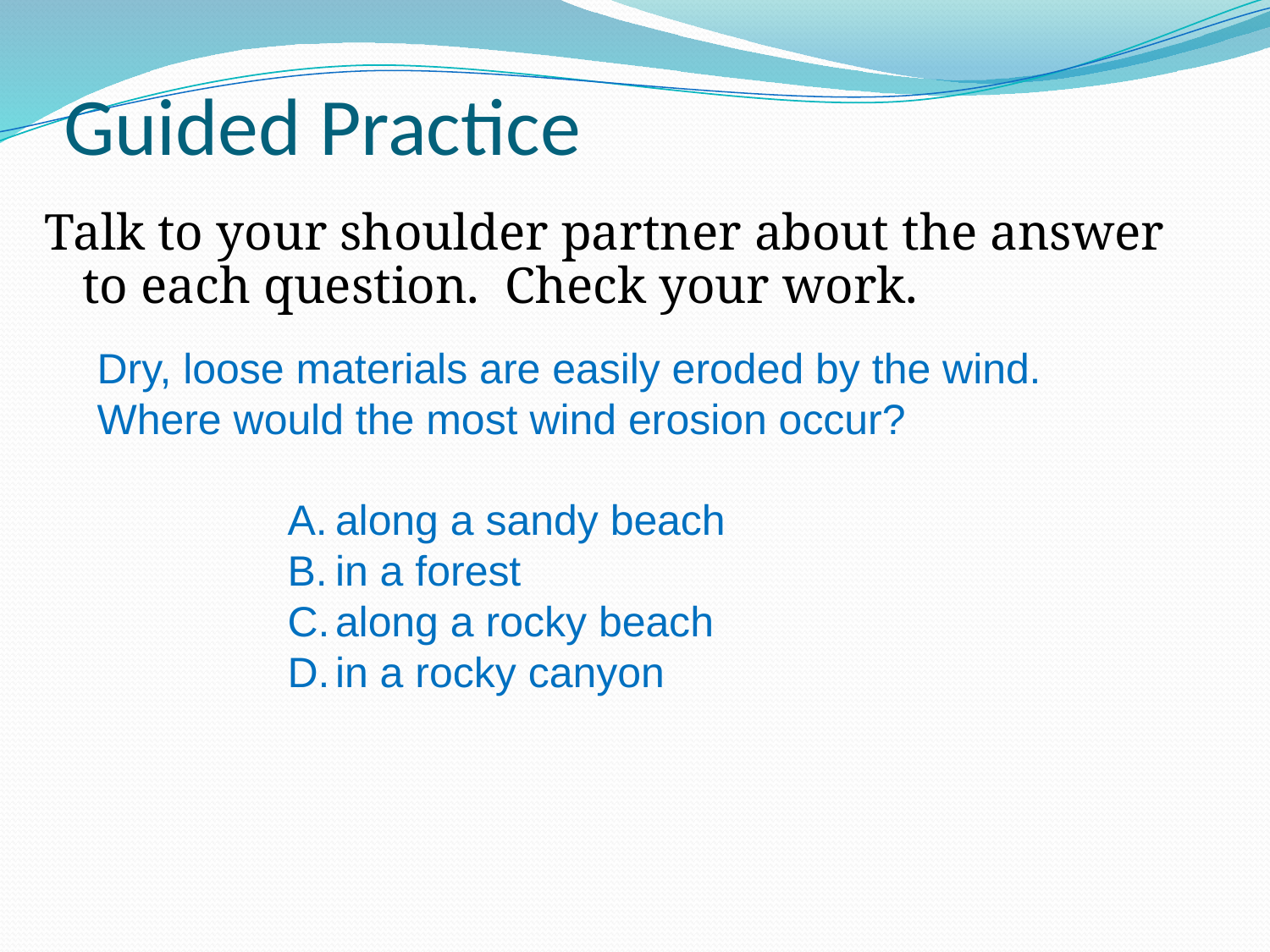

# Guided Practice
Talk to your shoulder partner about the answer to each question.  Check your work.

Dry, loose materials are easily eroded by the wind. Where would the most wind erosion occur?

along a sandy beach
in a forest
along a rocky beach
in a rocky canyon